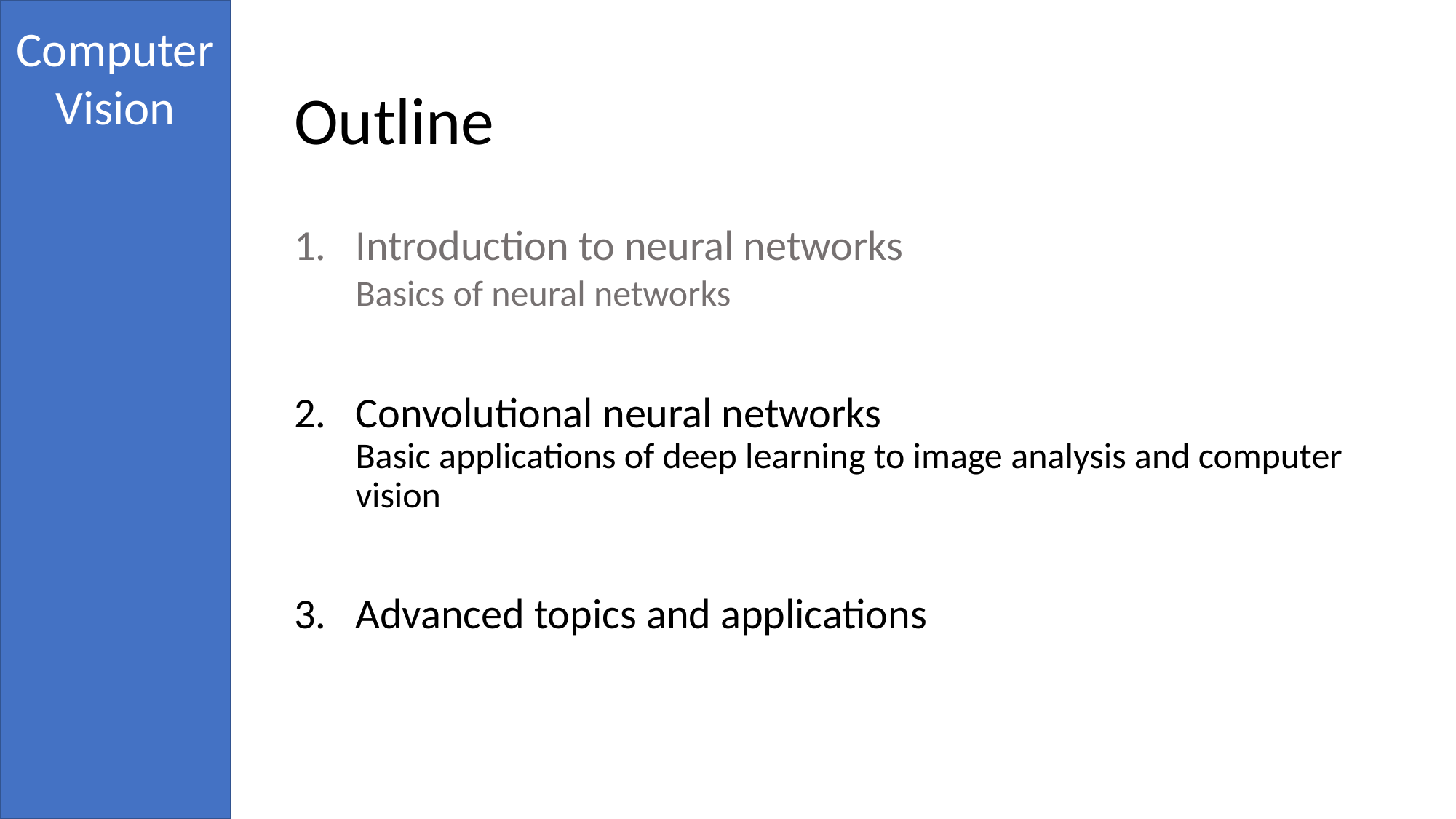

# Outline
Introduction to neural networks
Basics of neural networks

Convolutional neural networks
Basic applications of deep learning to image analysis and computer vision

Advanced topics and applications